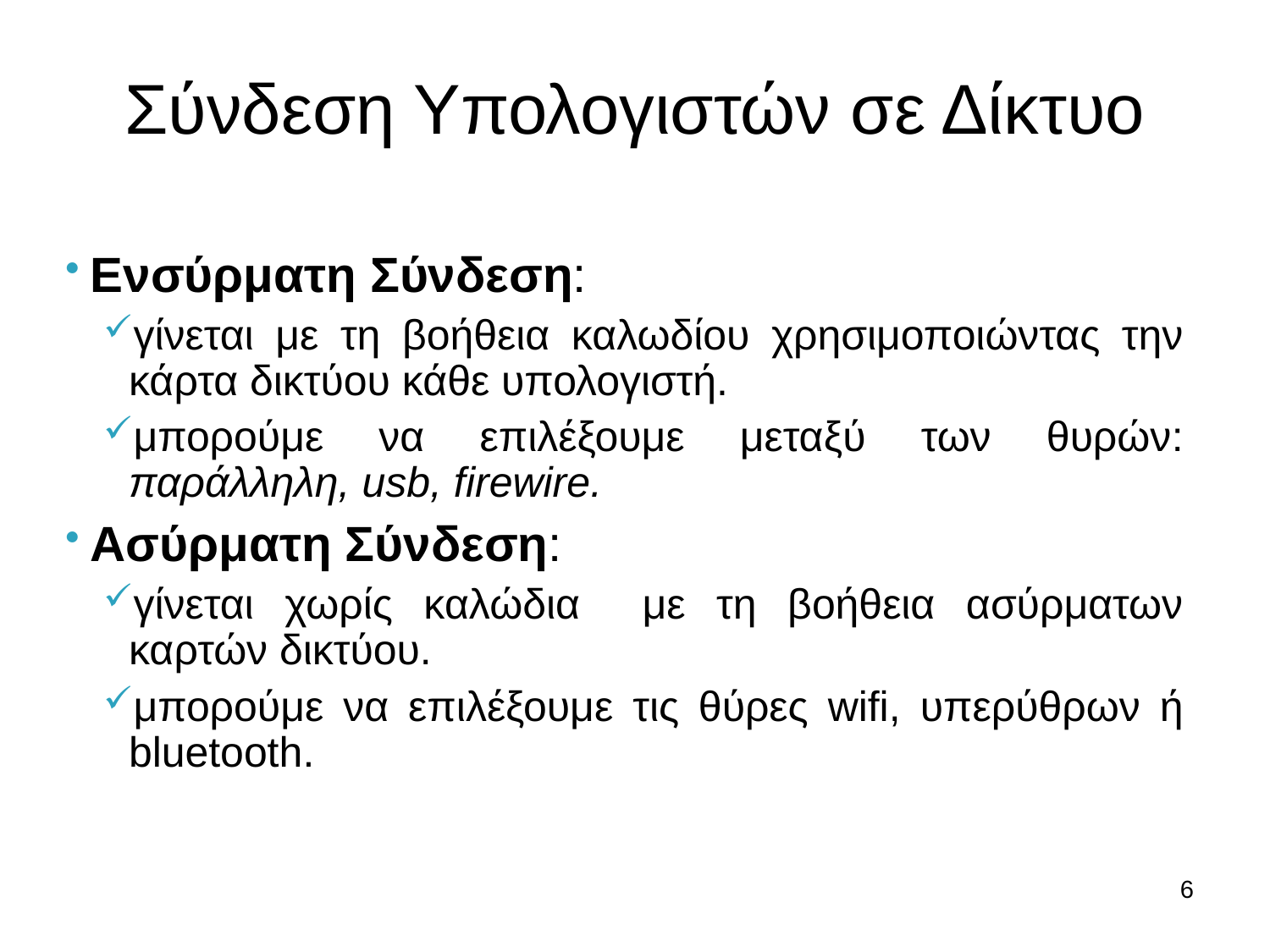

Σύνδεση Υπολογιστών σε Δίκτυο
Ενσύρματη Σύνδεση:
γίνεται με τη βοήθεια καλωδίου χρησιμοποιώντας την κάρτα δικτύου κάθε υπολογιστή.
μπορούμε να επιλέξουμε μεταξύ των θυρών: παράλληλη, usb, firewire.
Ασύρματη Σύνδεση:
γίνεται χωρίς καλώδια  με τη βοήθεια ασύρματων καρτών δικτύου.
μπορούμε να επιλέξουμε τις θύρες wifi, υπερύθρων ή bluetooth.

6